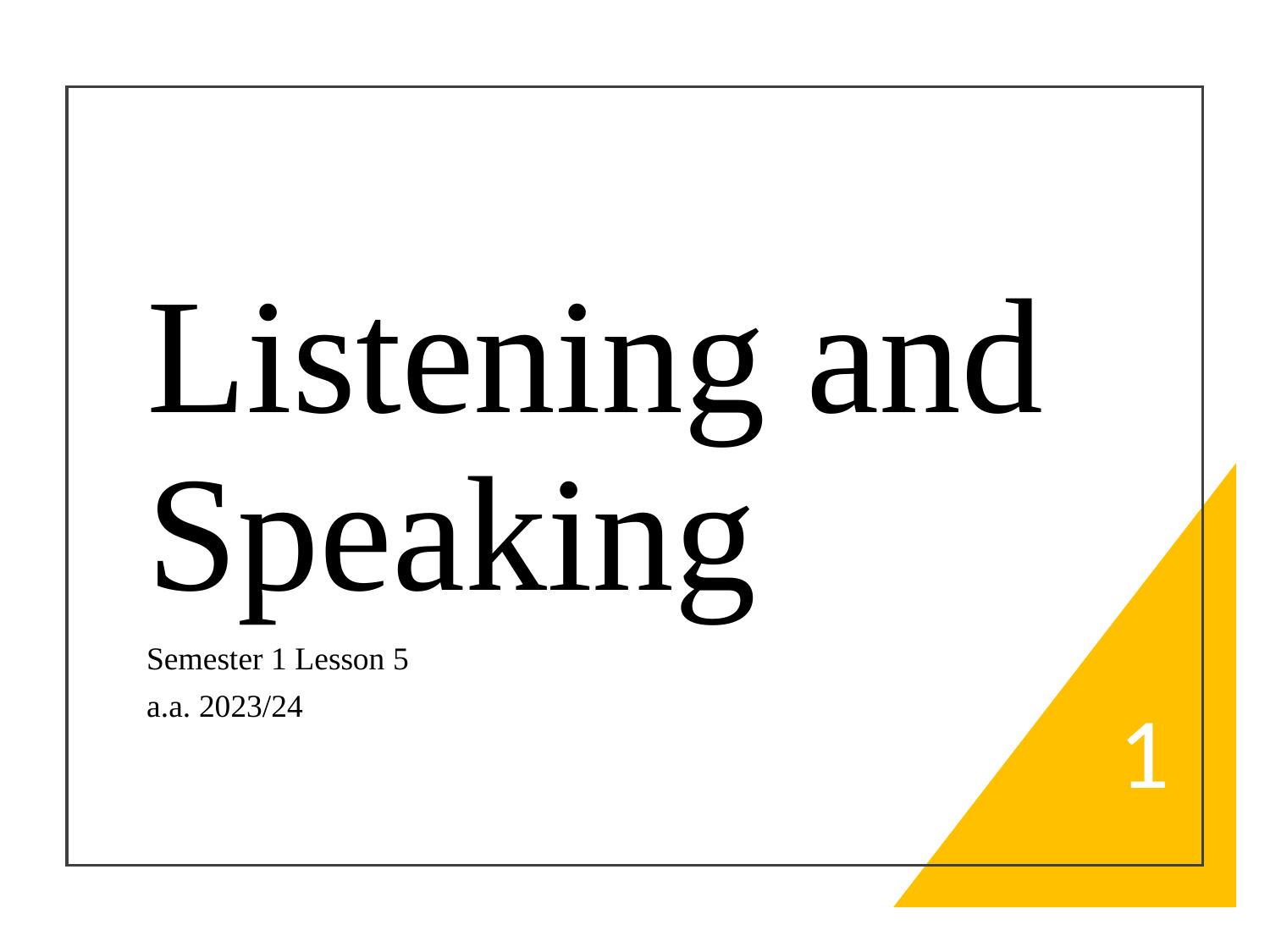

# Listening and Speaking

Semester 1 Lesson 5
a.a. 2023/24
1